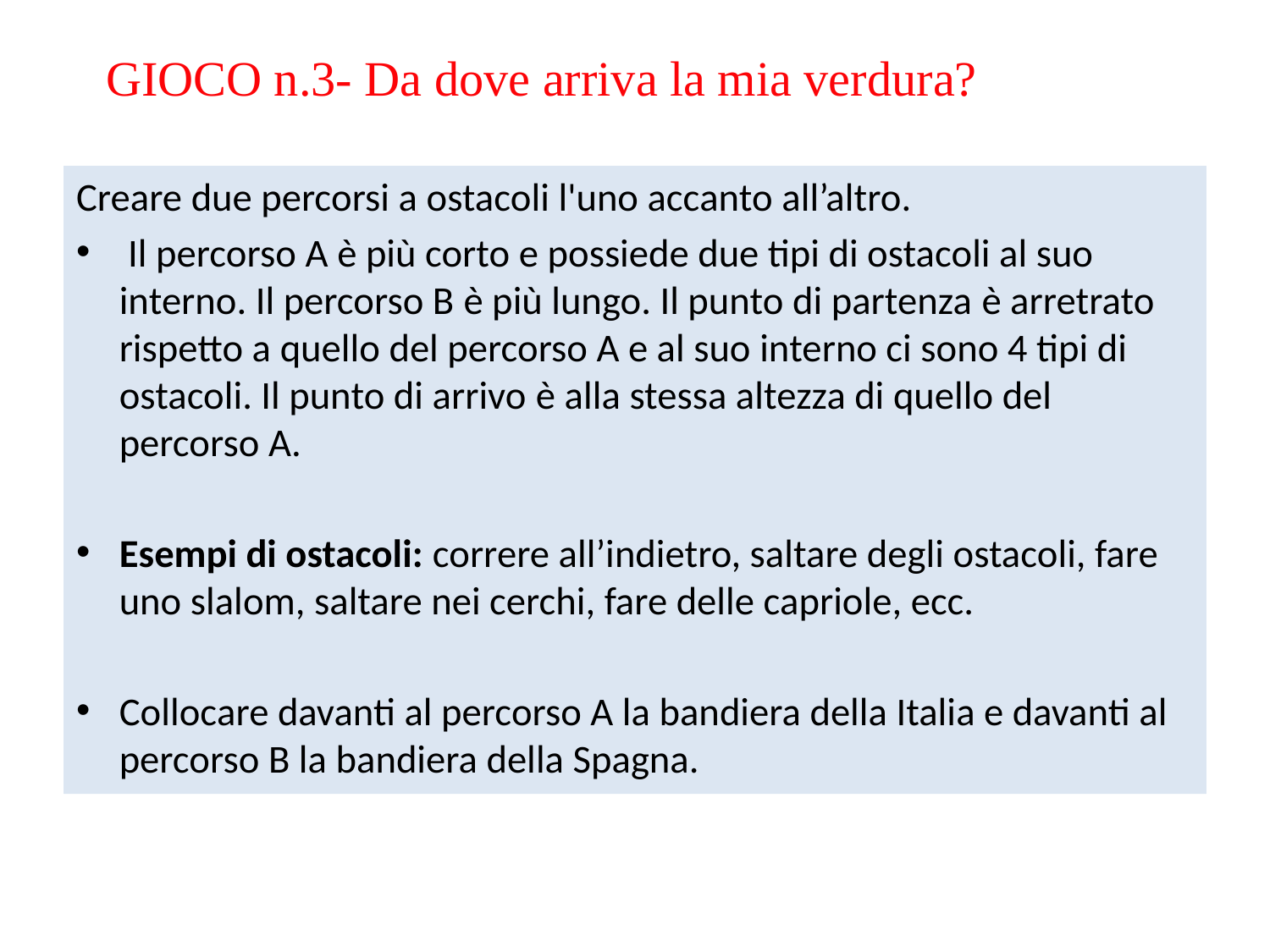

GIOCO n.3- Da dove arriva la mia verdura?
Creare due percorsi a ostacoli l'uno accanto all’altro.
 Il percorso A è più corto e possiede due tipi di ostacoli al suo interno. Il percorso B è più lungo. Il punto di partenza è arretrato rispetto a quello del percorso A e al suo interno ci sono 4 tipi di ostacoli. Il punto di arrivo è alla stessa altezza di quello del percorso A.

Esempi di ostacoli: correre all’indietro, saltare degli ostacoli, fare uno slalom, saltare nei cerchi, fare delle capriole, ecc.

Collocare davanti al percorso A la bandiera della Italia e davanti al percorso B la bandiera della Spagna.